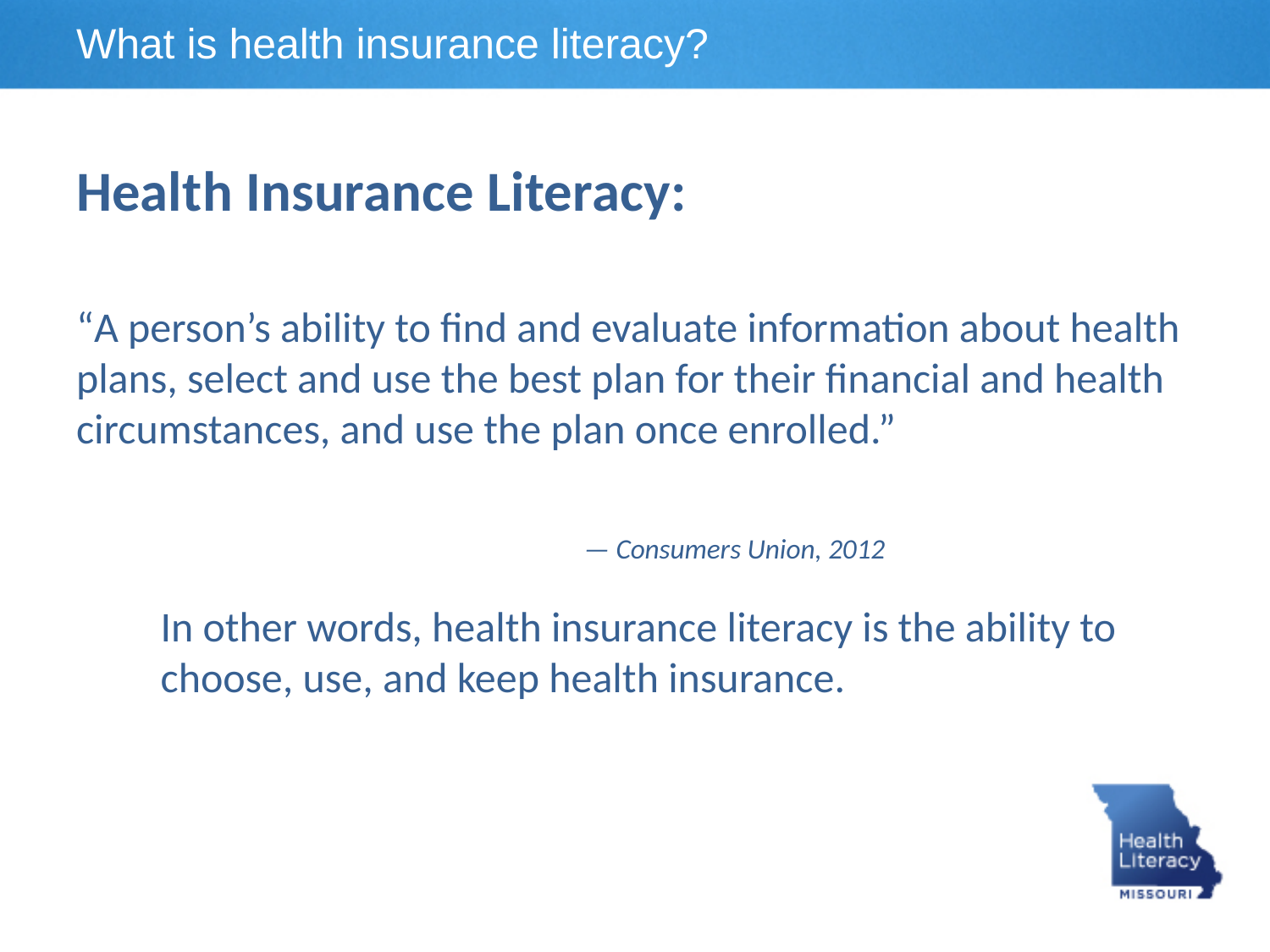

What is health insurance literacy?
Health Insurance Literacy:

“A person’s ability to find and evaluate information about health plans, select and use the best plan for their financial and health circumstances, and use the plan once enrolled.”

												— Consumers Union, 2012

In other words, health insurance literacy is the ability to choose, use, and keep health insurance.